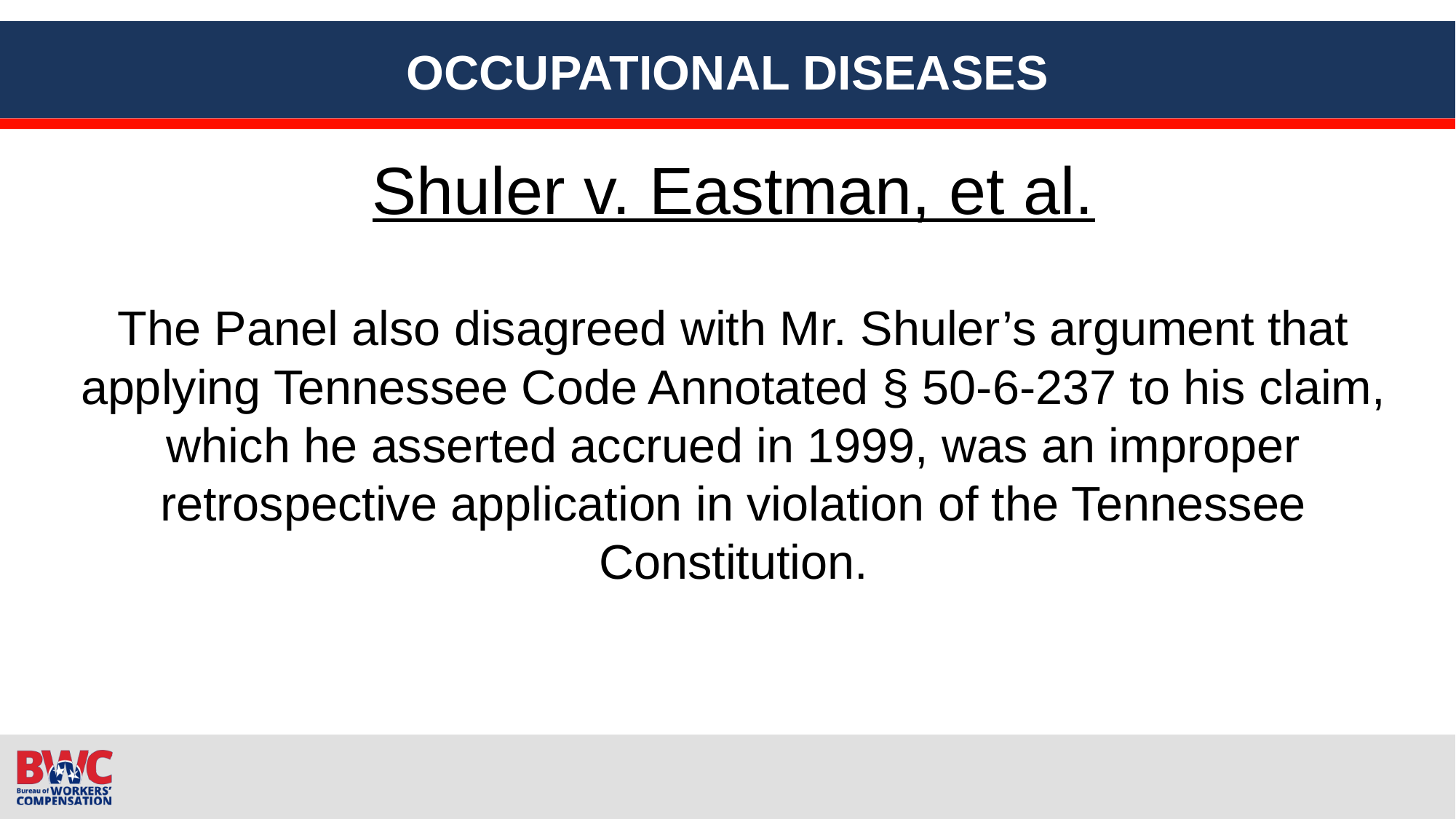

# OCCUPATIONAL DISEASES
Shuler v. Eastman, et al.

The Panel also disagreed with Mr. Shuler’s argument that applying Tennessee Code Annotated § 50-6-237 to his claim, which he asserted accrued in 1999, was an improper retrospective application in violation of the Tennessee Constitution.